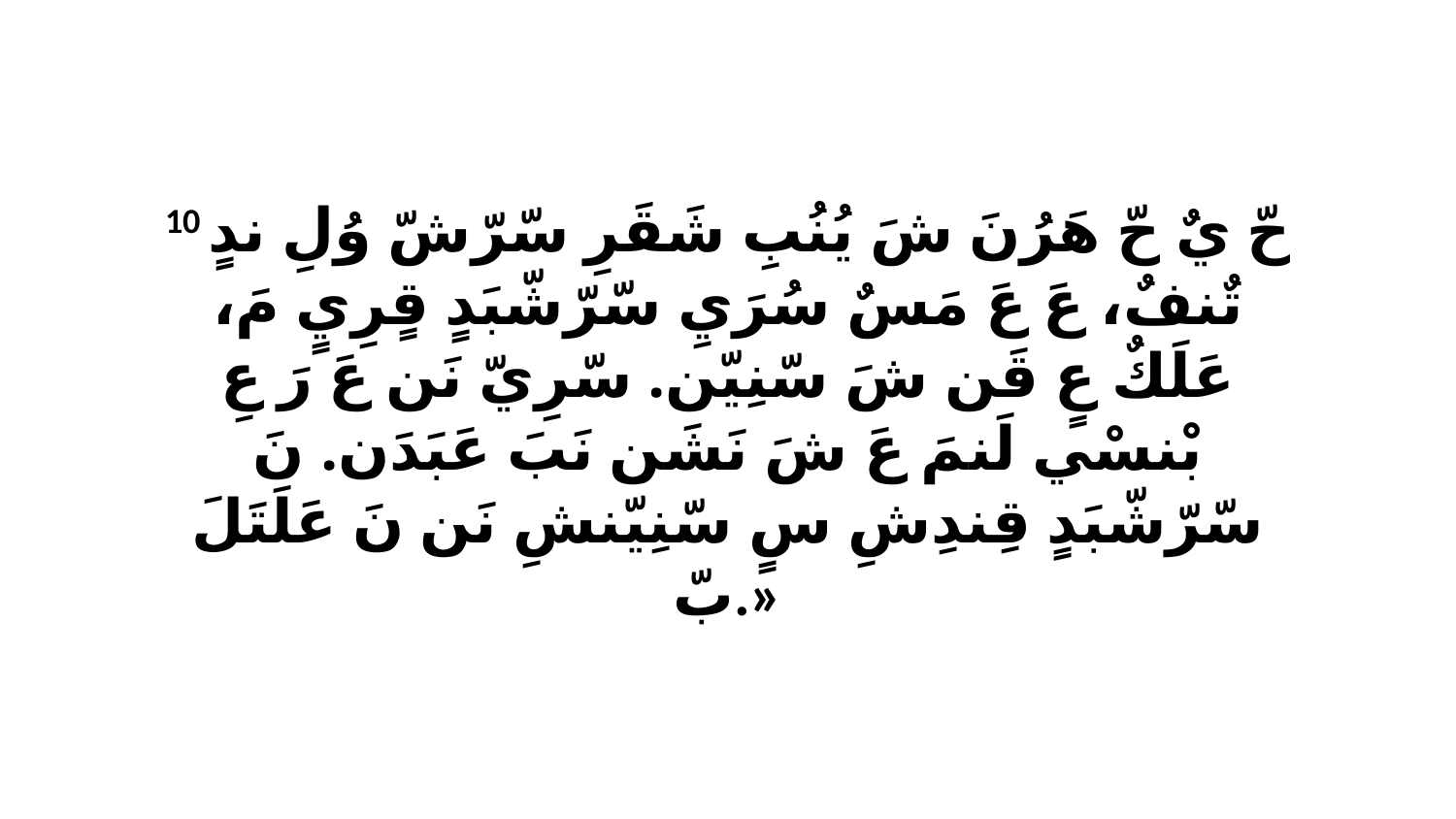

10 حّ يٌ حّ هَرُنَ شَ يُنُبِ شَقَرِ سّرّشّ وُلِ ندٍ تٌنفٌ، عَ عَ مَسٌ سُرَيِ سّرّشّبَدٍ قٍرِيٍ مَ، عَلَكٌ عٍ قَن شَ سّنِيّن. سّرِيّ نَن عَ رَ عِ بْنسْي لَنمَ عَ شَ نَشَن نَبَ عَبَدَن. نَ سّرّشّبَدٍ قِندِشِ سٍ سّنِيّنشِ نَن نَ عَلَتَلَ بّ.»